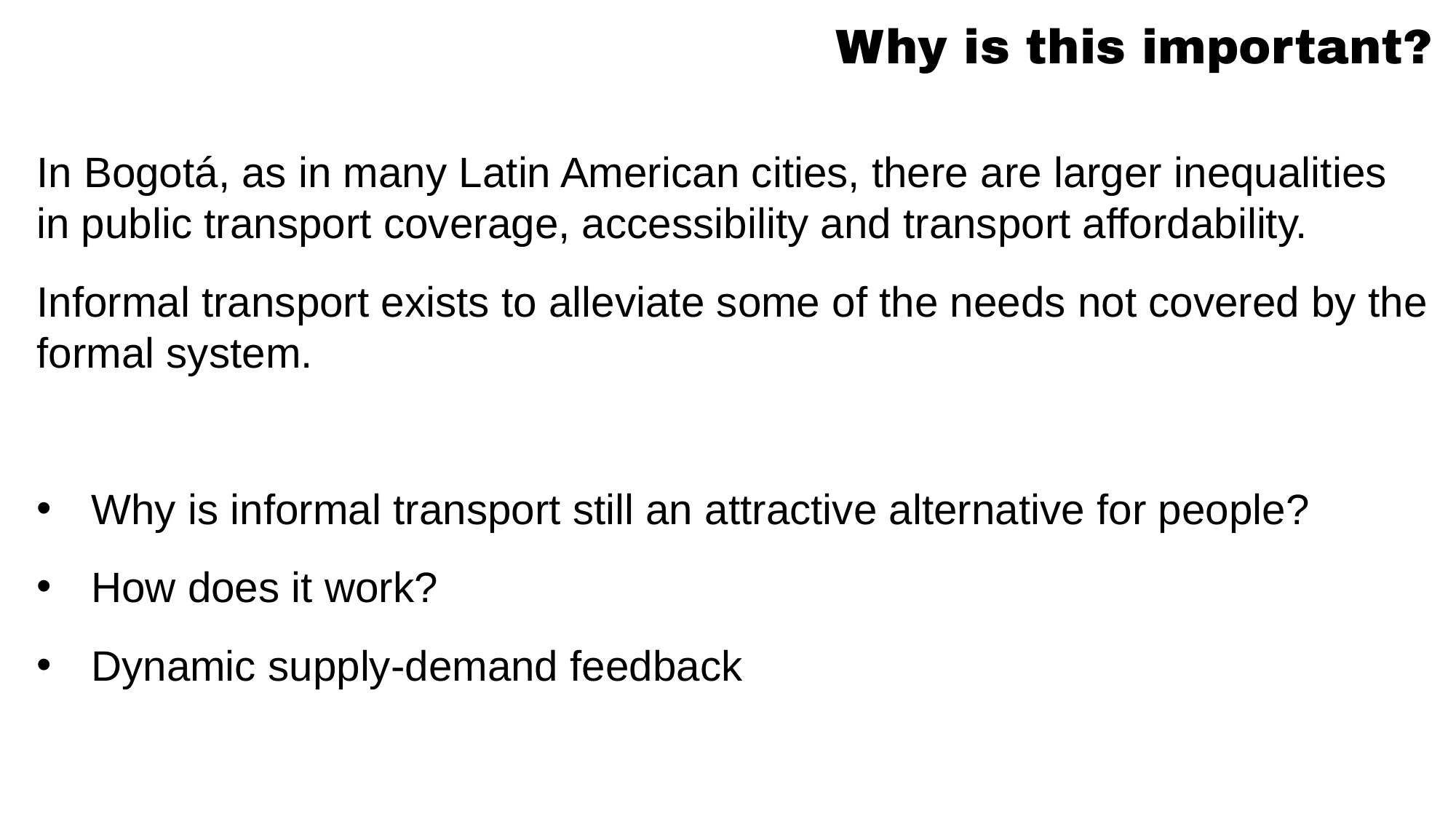

Why is this important?
In Bogotá, as in many Latin American cities, there are larger inequalities in public transport coverage, accessibility and transport affordability.
Informal transport exists to alleviate some of the needs not covered by the formal system.

Why is informal transport still an attractive alternative for people?
How does it work?
Dynamic supply-demand feedback